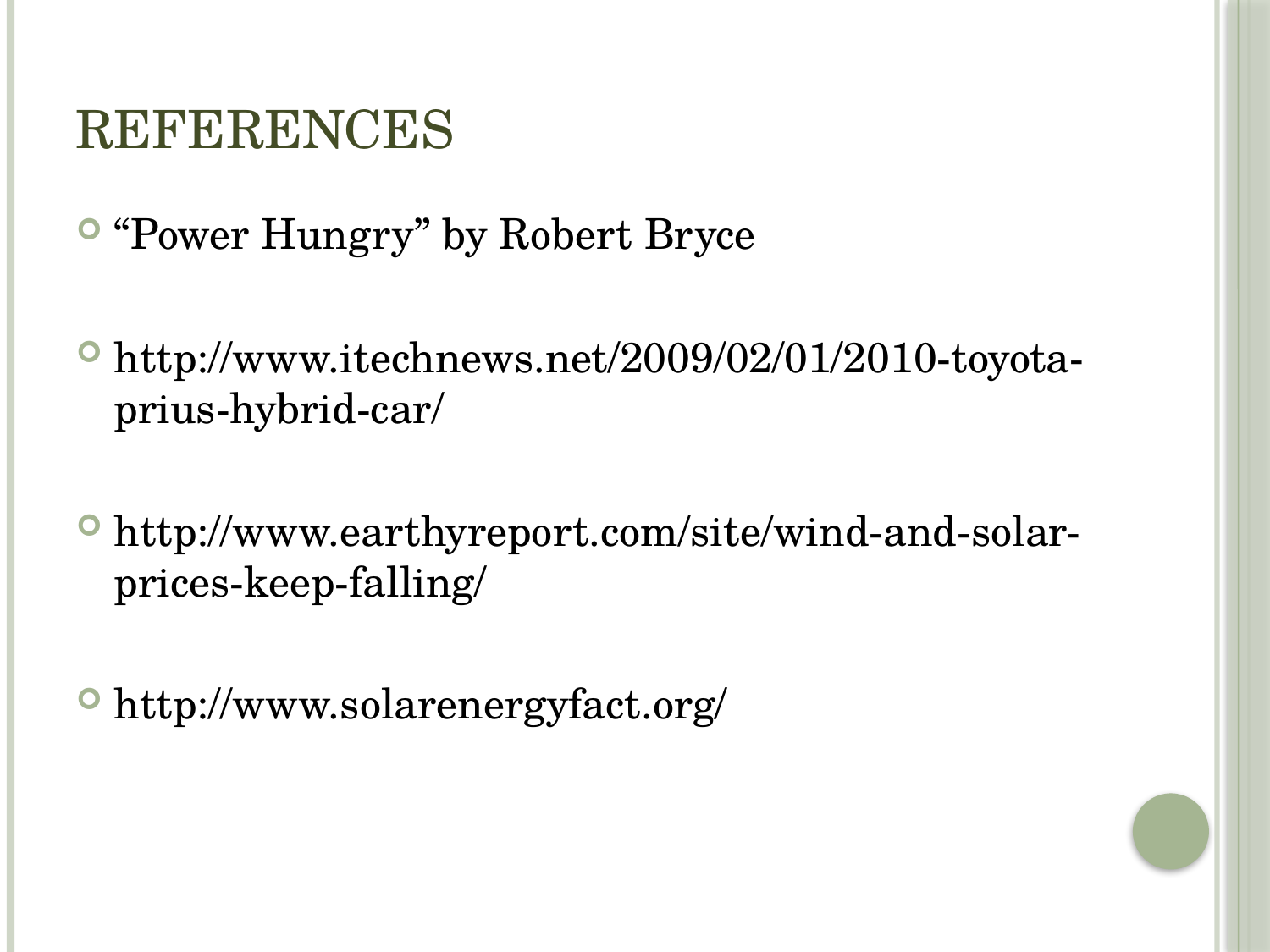

# References
“Power Hungry” by Robert Bryce

http://www.itechnews.net/2009/02/01/2010-toyota-prius-hybrid-car/

http://www.earthyreport.com/site/wind-and-solar-prices-keep-falling/

http://www.solarenergyfact.org/